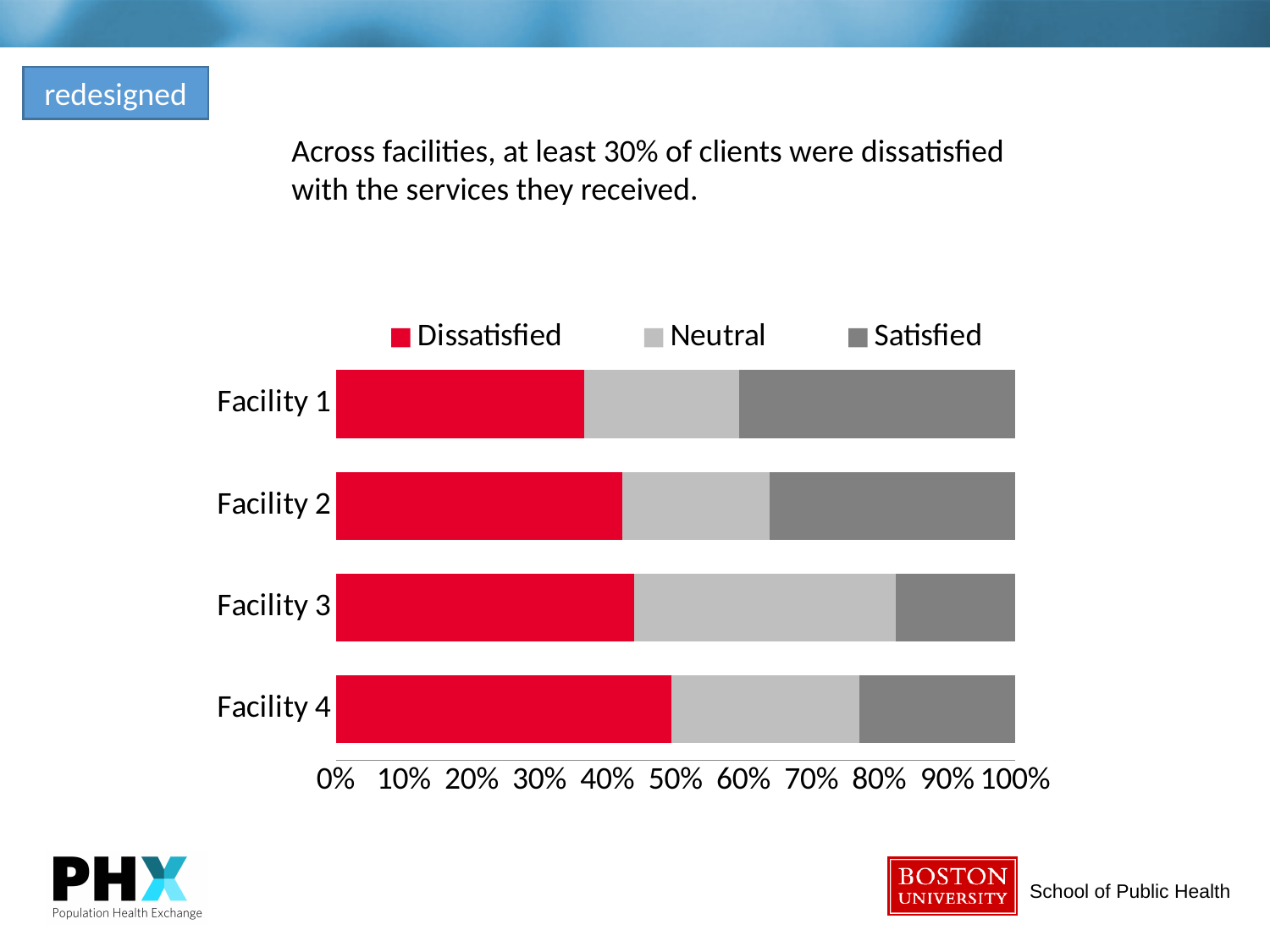

redesigned
Across facilities, at least 30% of clients were dissatisfied with the services they received.

### Chart

| Category | Dissatisfied | Neutral | Satisfied |
|---|---|---|---|
| Facility 4 | 4.3 | 2.4 | 2.0 |
| Facility 3 | 5.0 | 4.4 | 2.0 |
| Facility 2 | 3.5 | 1.8 | 3.0 |
| Facility 1 | 4.5 | 2.8 | 5.0 |